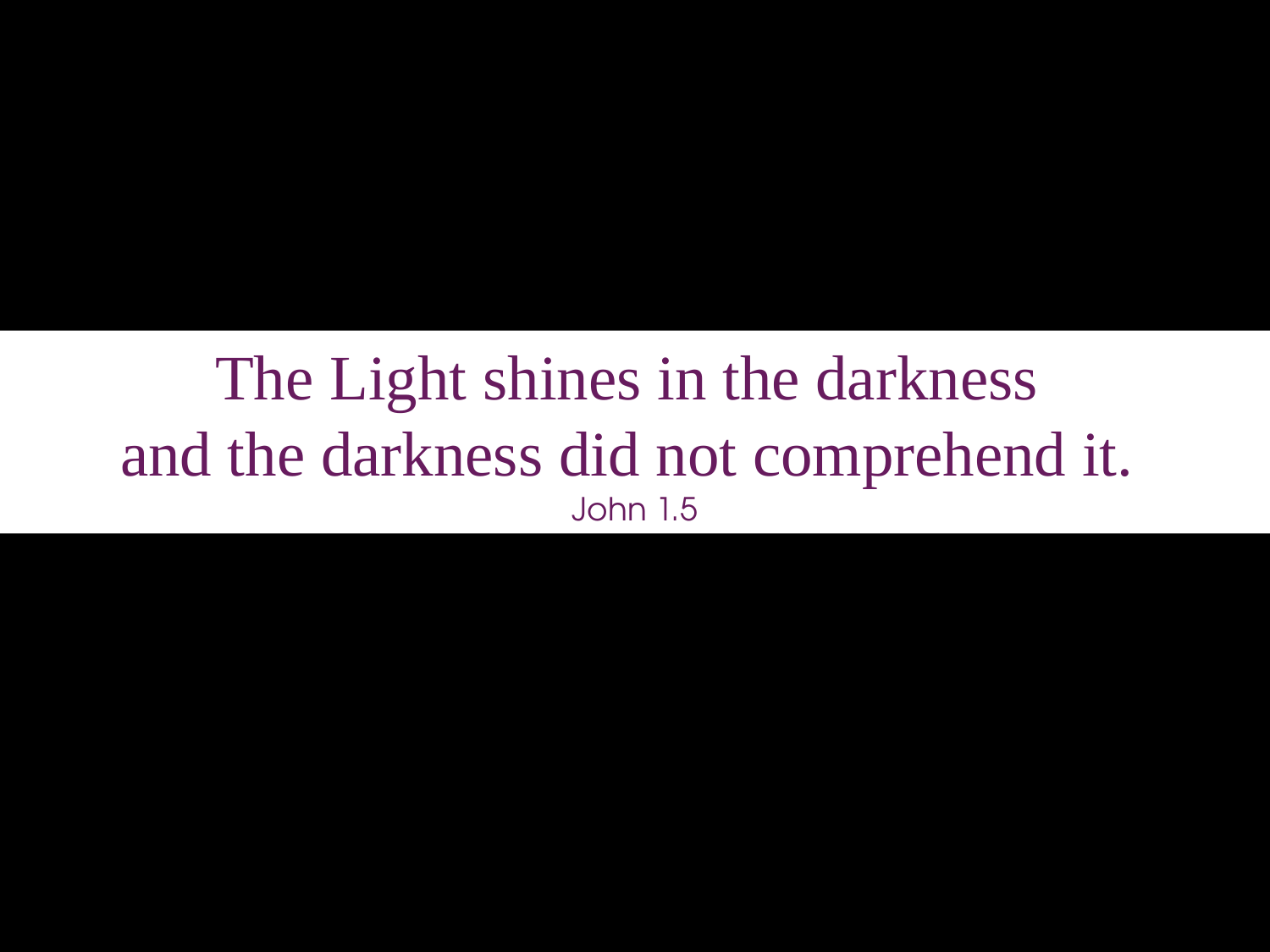

The Light shines in the darkness
and the darkness did not comprehend it.
John 1.5